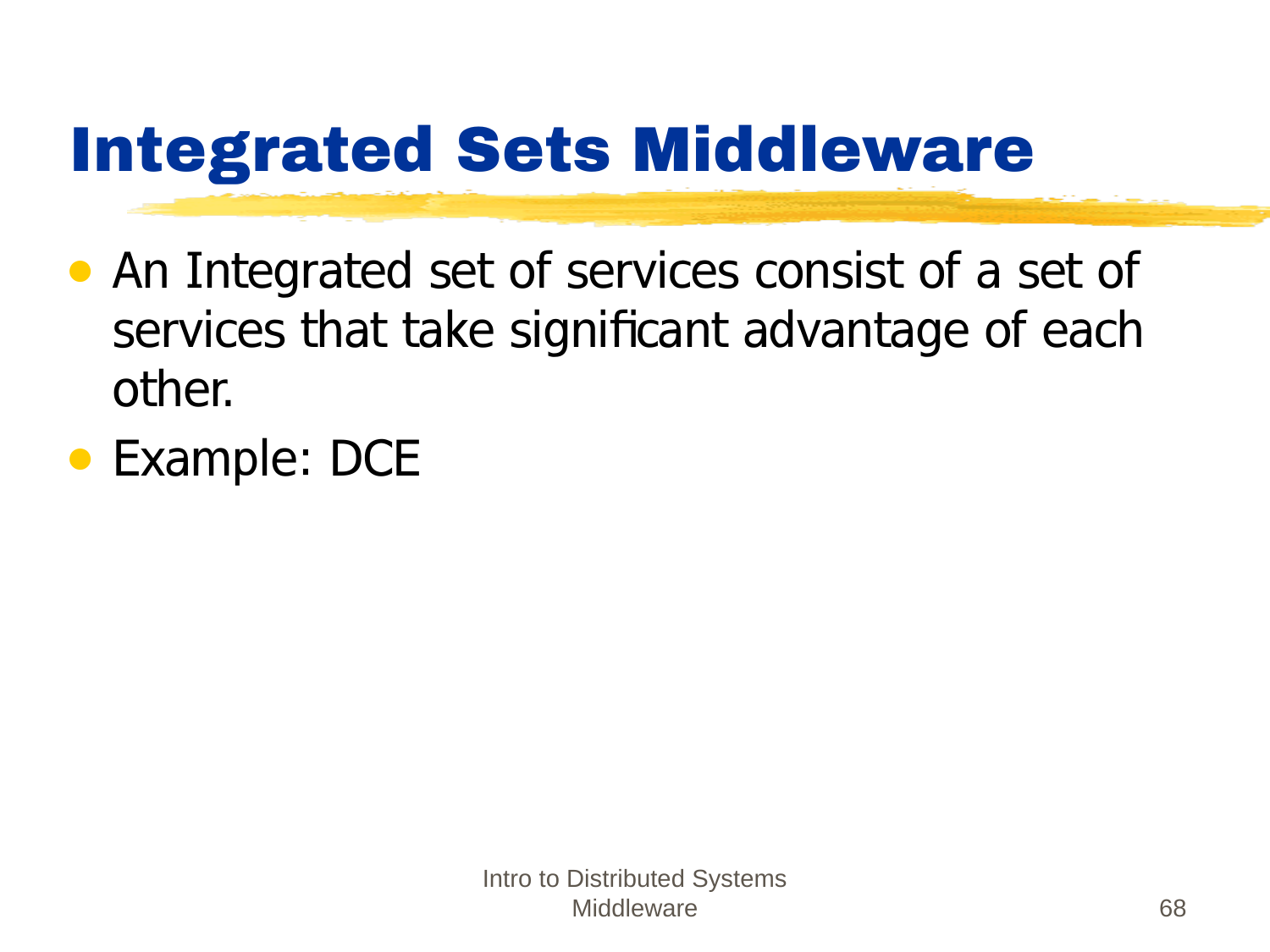

# Integrated Sets Middleware
An Integrated set of services consist of a set of services that take significant advantage of each other.
Example: DCE
Intro to Distributed Systems Middleware
68